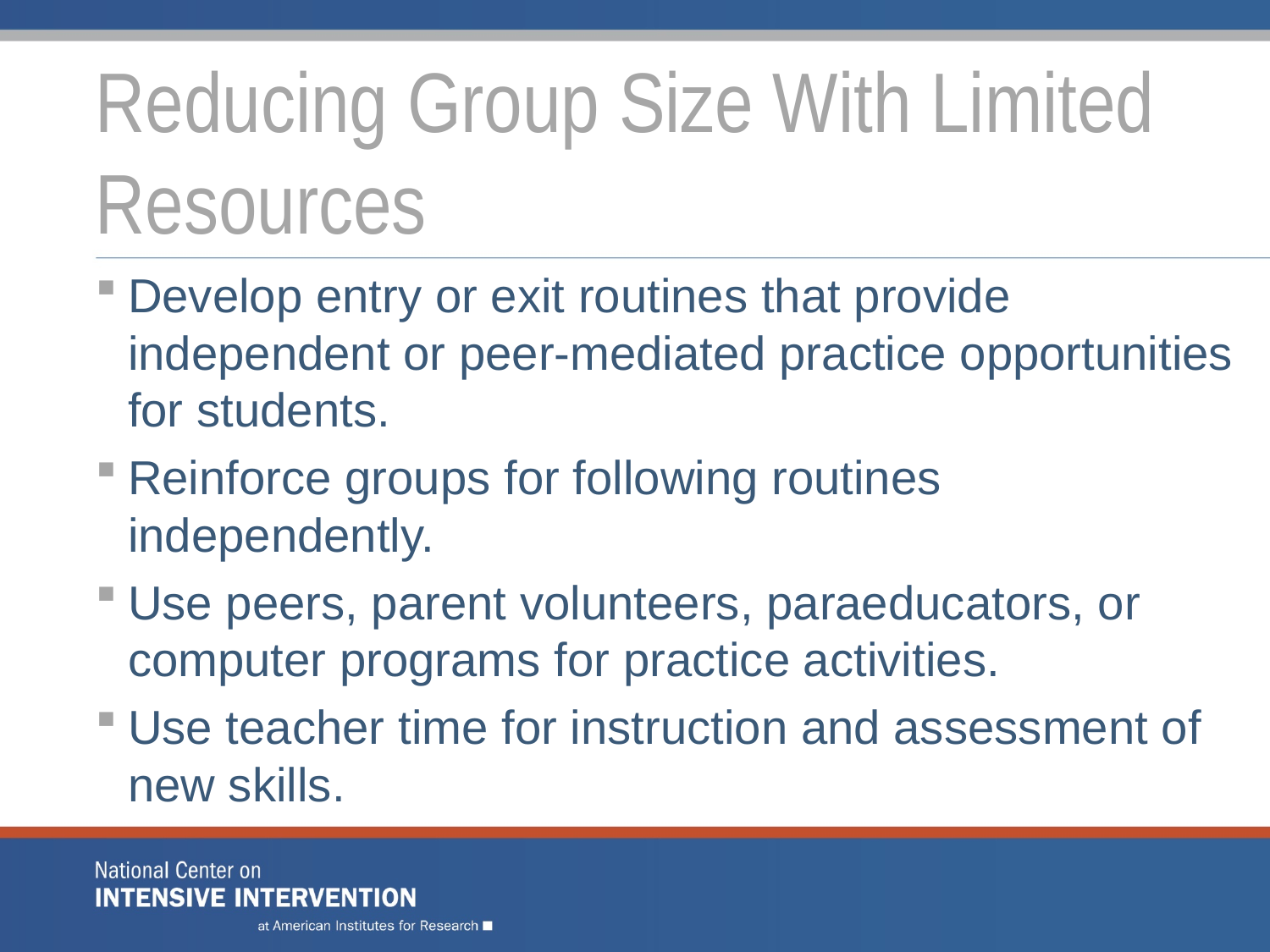

# Reducing Group Size With Limited Resources
Develop entry or exit routines that provide independent or peer-mediated practice opportunities for students.
Reinforce groups for following routines independently.
Use peers, parent volunteers, paraeducators, or computer programs for practice activities.
Use teacher time for instruction and assessment of new skills.